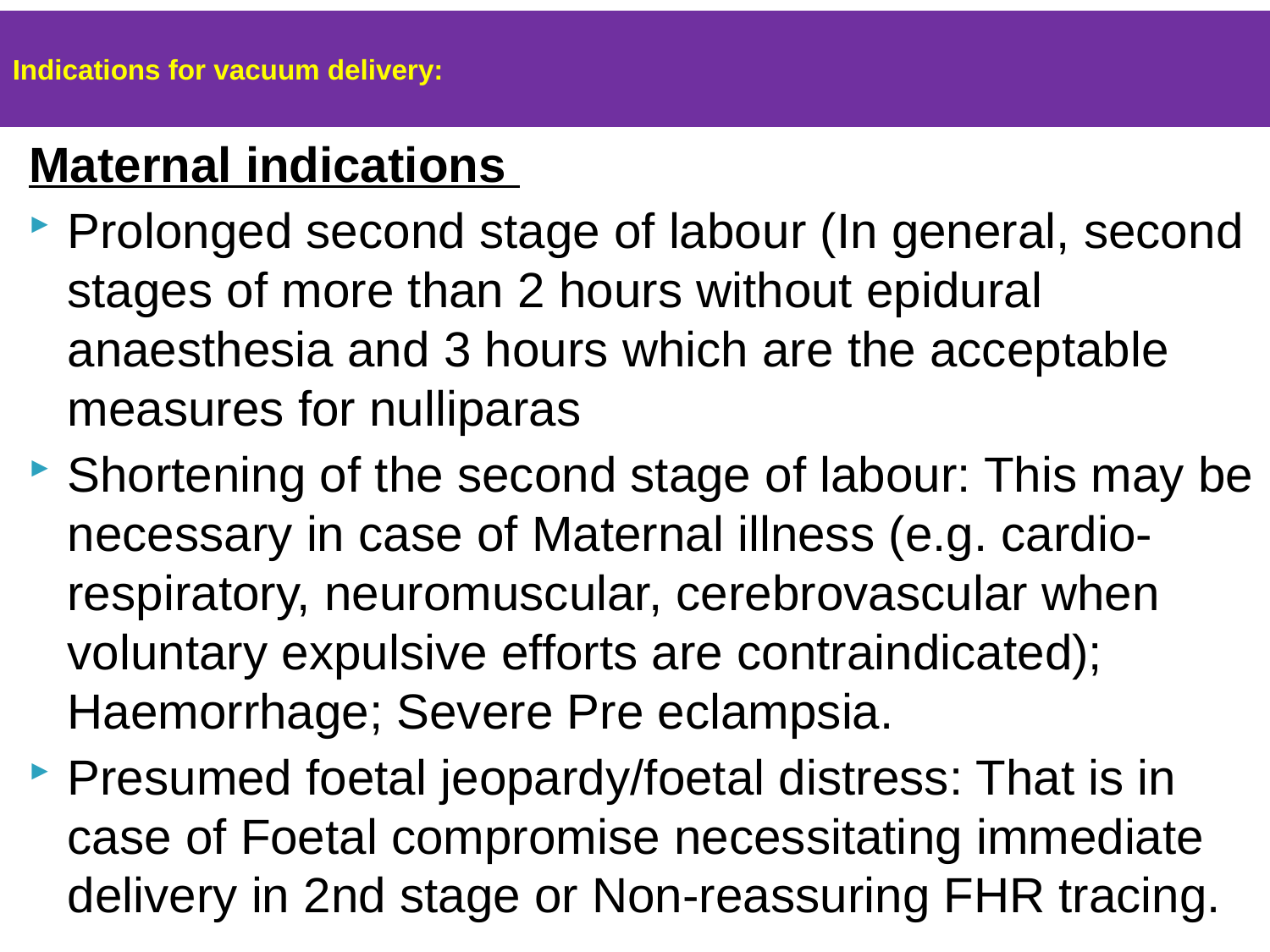

# Indications for vacuum delivery:
Maternal indications
Prolonged second stage of labour (In general, second stages of more than 2 hours without epidural anaesthesia and 3 hours which are the acceptable measures for nulliparas
Shortening of the second stage of labour: This may be necessary in case of Maternal illness (e.g. cardio-respiratory, neuromuscular, cerebrovascular when voluntary expulsive efforts are contraindicated); Haemorrhage; Severe Pre eclampsia.
Presumed foetal jeopardy/foetal distress: That is in case of Foetal compromise necessitating immediate delivery in 2nd stage or Non-reassuring FHR tracing.